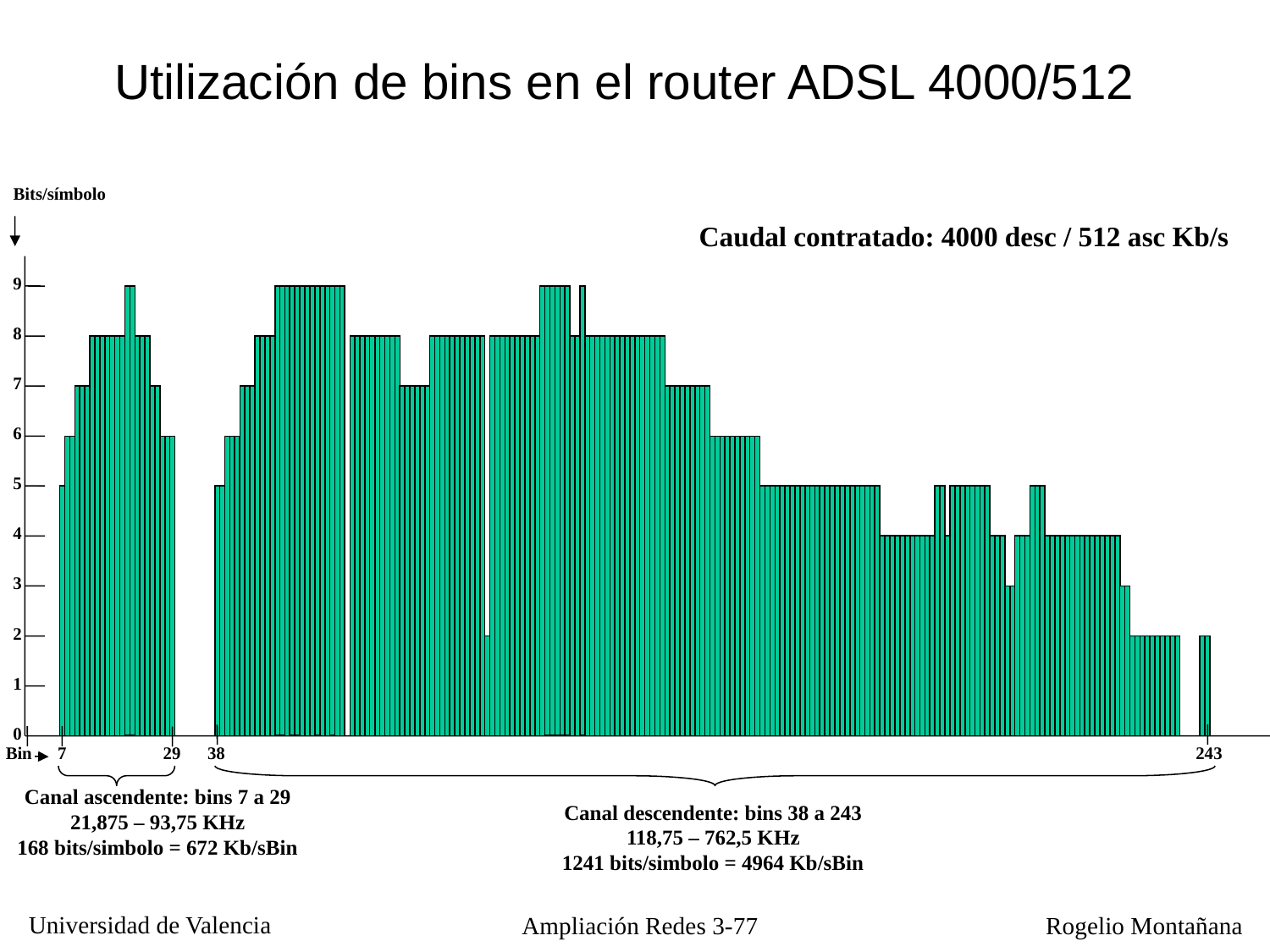

Utilización de bins en el router ADSL 4000/512
Bits/símbolo
Caudal contratado: 4000 desc / 512 asc Kb/s

9

8

7

6

5

4

3

2

1

0

Bin

7
29
38
243

Canal ascendente: bins 7 a 29
21,875 – 93,75 KHz
168 bits/simbolo = 672 Kb/sBin
Canal descendente: bins 38 a 243
118,75 – 762,5 KHz
1241 bits/simbolo = 4964 Kb/sBin
Ampliación Redes 3-77